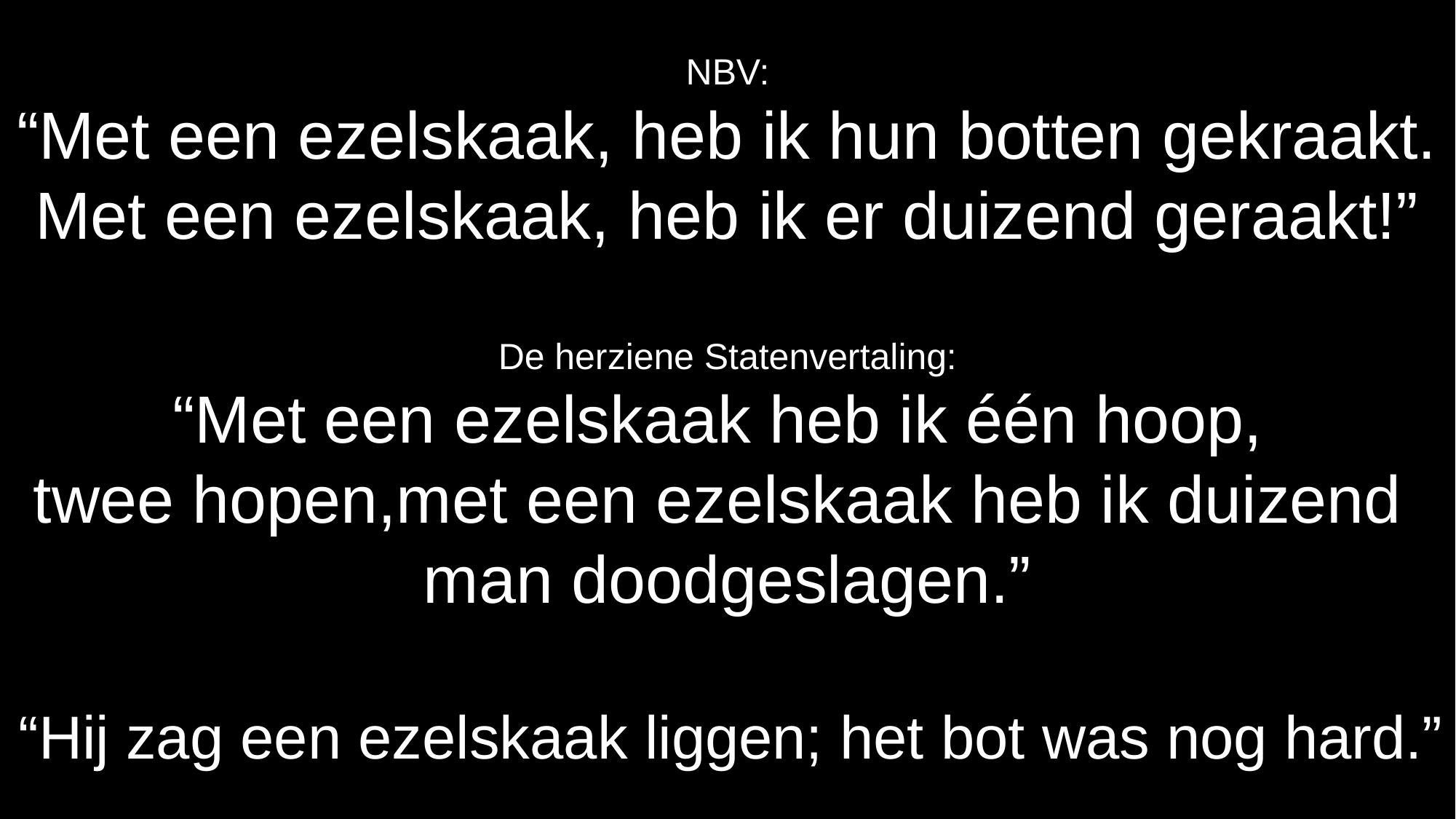

NBV:
“Met een ezelskaak, heb ik hun botten gekraakt.
Met een ezelskaak, heb ik er duizend geraakt!”
De herziene Statenvertaling:
“Met een ezelskaak heb ik één hoop,
twee hopen,met een ezelskaak heb ik duizend
man doodgeslagen.”
“Hij zag een ezelskaak liggen; het bot was nog hard.”